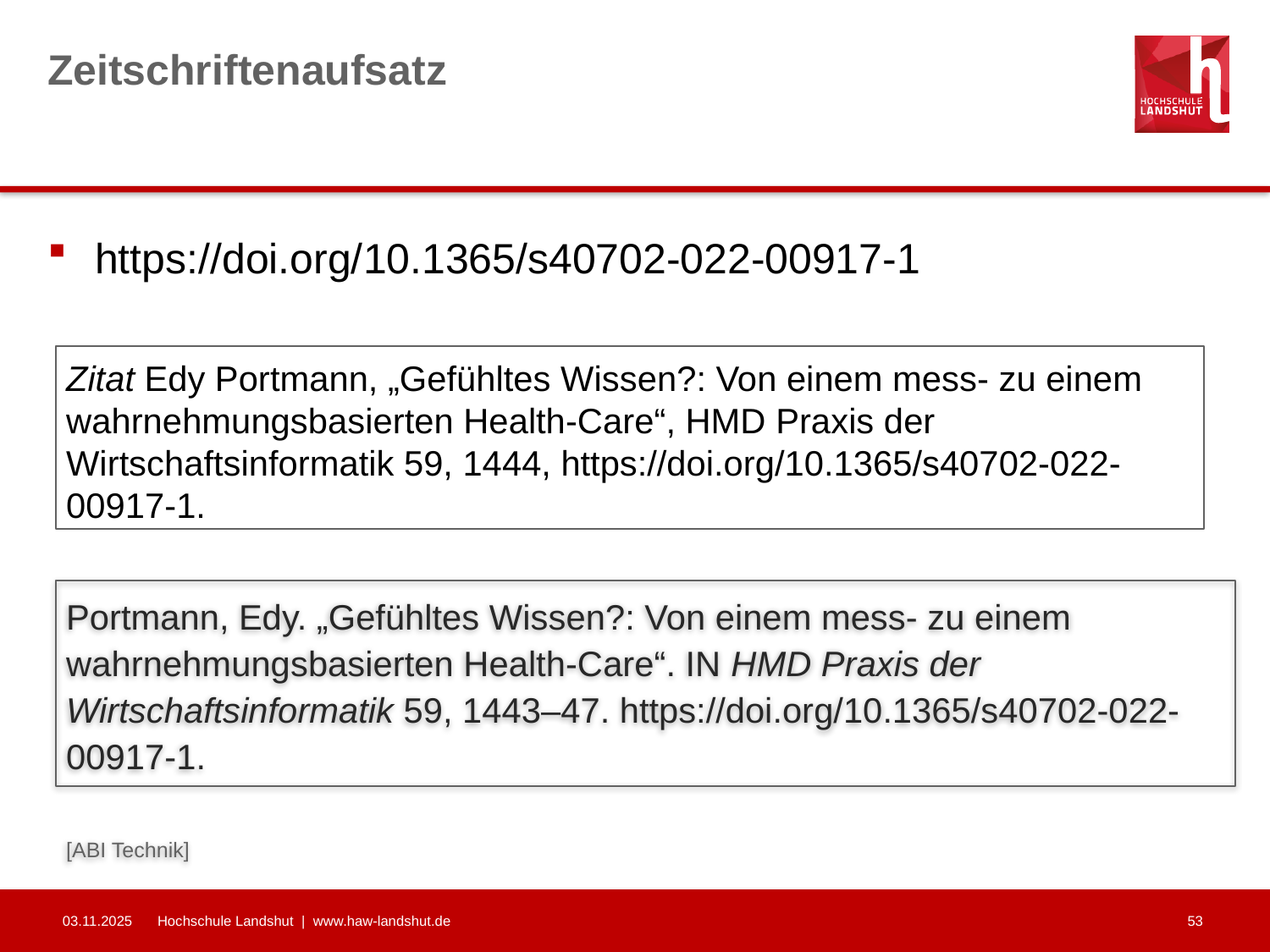

# Zeitschriftenaufsatz
https://doi.org/10.1365/s40702-022-00917-1

Zitat Edy Portmann, „Gefühltes Wissen?: Von einem mess- zu einem wahrnehmungsbasierten Health-Care“, HMD Praxis der Wirtschaftsinformatik 59, 1444, https://doi.org/10.1365/s40702-022-00917-1.
Portmann, Edy. „Gefühltes Wissen?: Von einem mess- zu einem wahrnehmungsbasierten Health-Care“. IN HMD Praxis der Wirtschaftsinformatik 59, 1443–47. https://doi.org/10.1365/s40702-022-00917-1.

[ABI Technik]
03.11.2025
Hochschule Landshut  |  www.haw-landshut.de